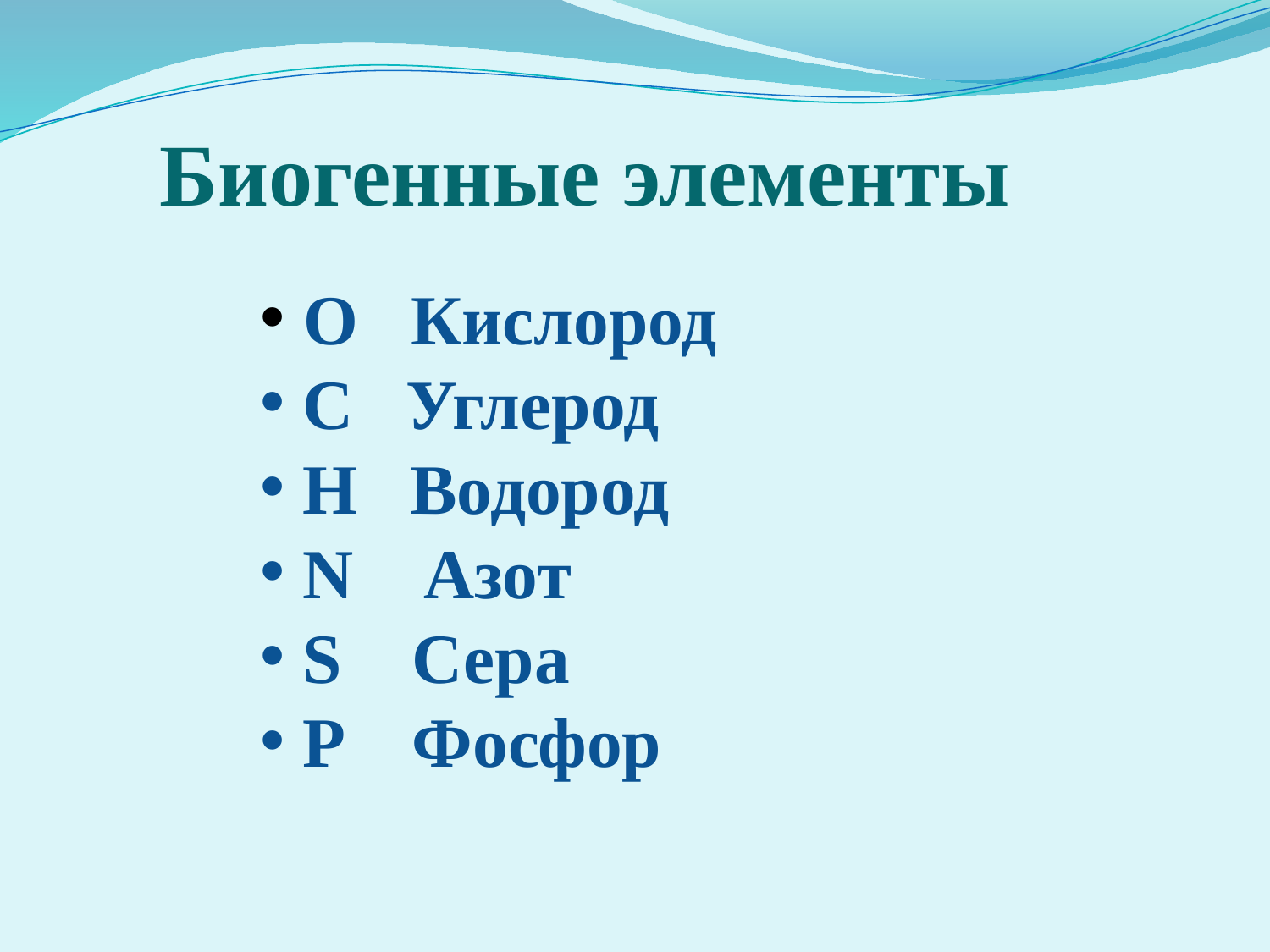

Биогенные элементы
 O   Кислород
 C   Углерод
 H   Водород
 N    Азот
 S    Сера
 P    Фосфор